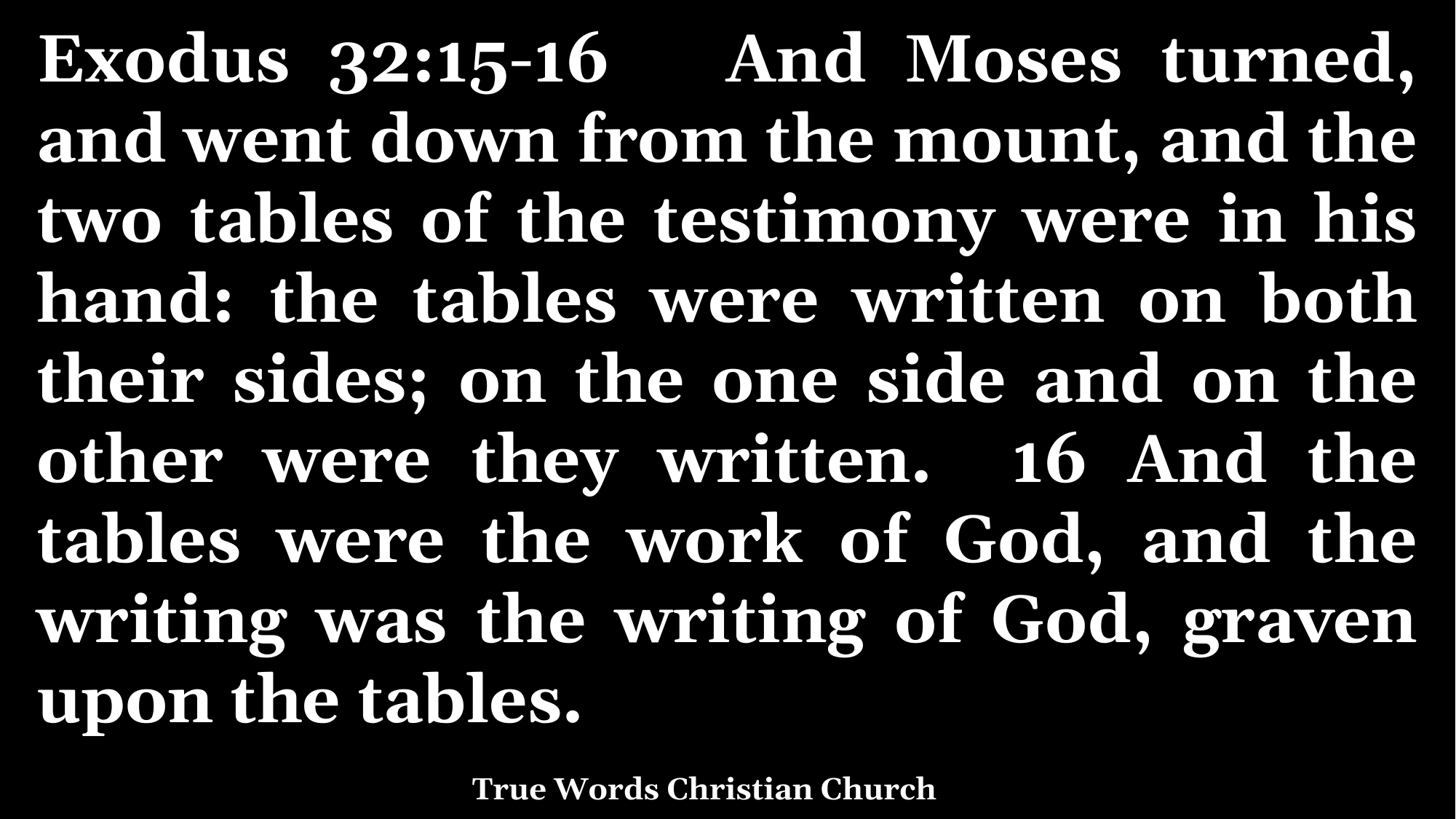

Exodus 32:15-16   And Moses turned, and went down from the mount, and the two tables of the testimony were in his hand: the tables were written on both their sides; on the one side and on the other were they written.  16 And the tables were the work of God, and the writing was the writing of God, graven upon the tables.
True Words Christian Church